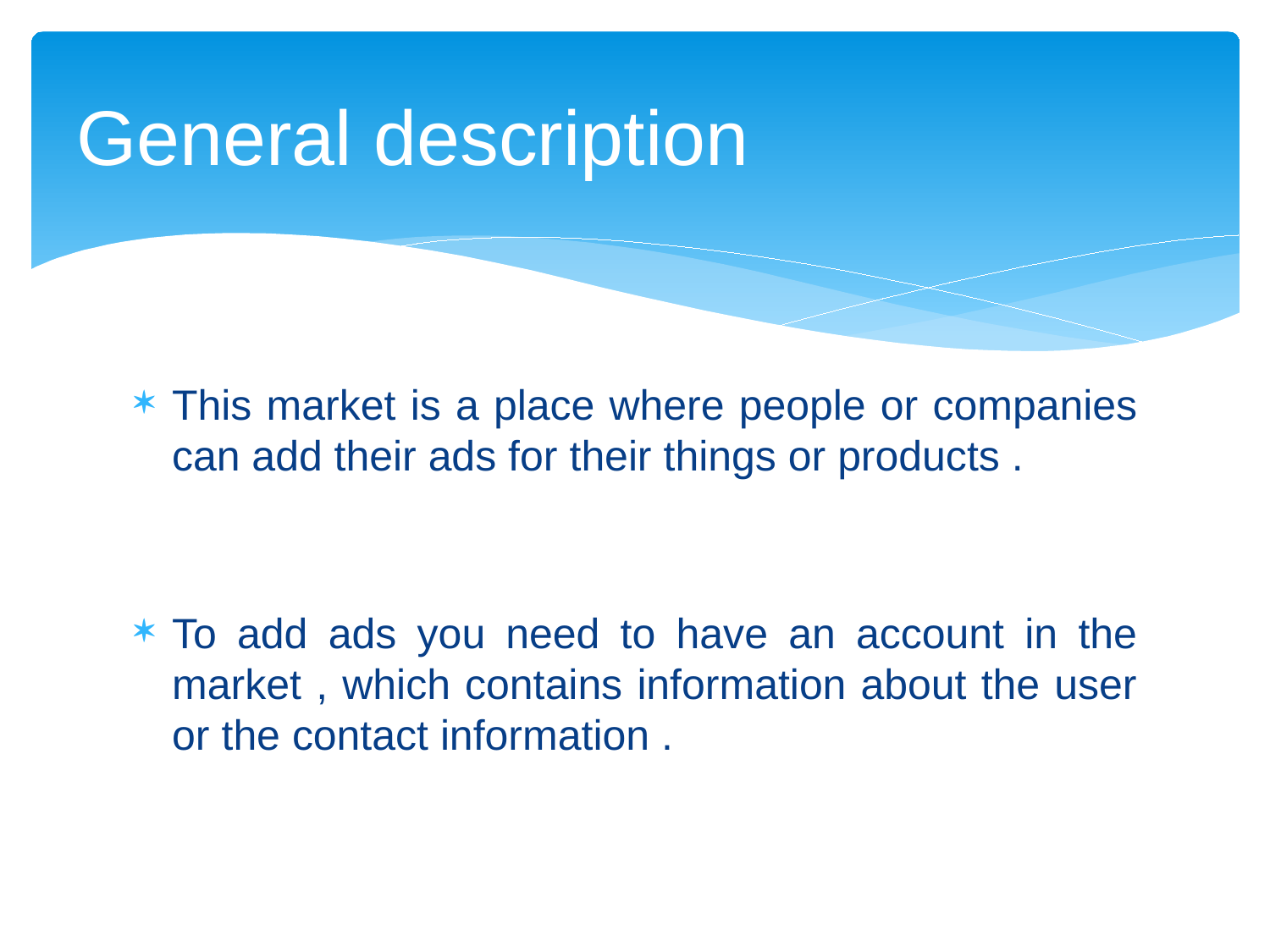

# General description
This market is a place where people or companies can add their ads for their things or products .

To add ads you need to have an account in the market , which contains information about the user or the contact information .